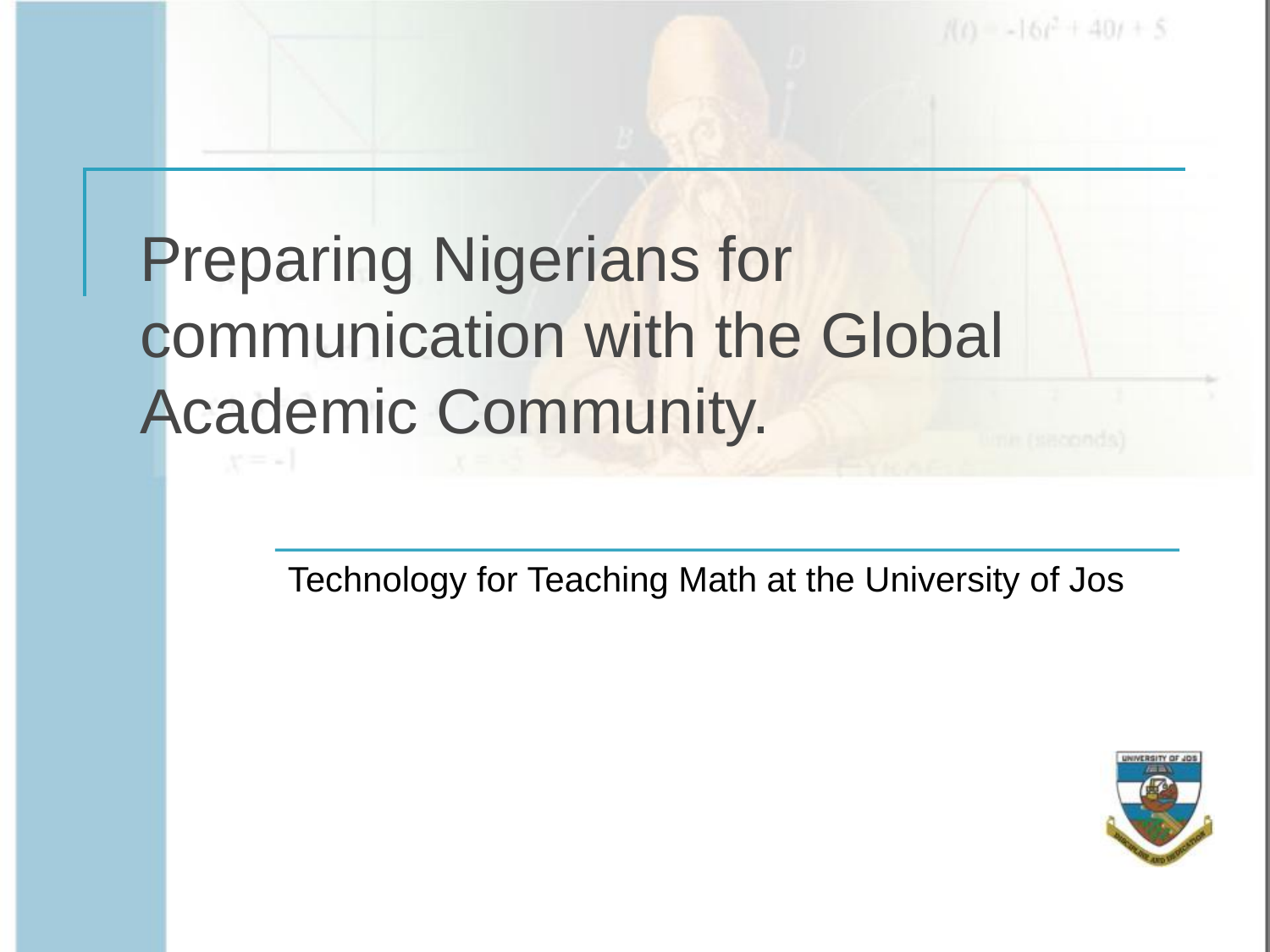

# Preparing Nigerians for communication with the Global Academic Community.
Technology for Teaching Math at the University of Jos